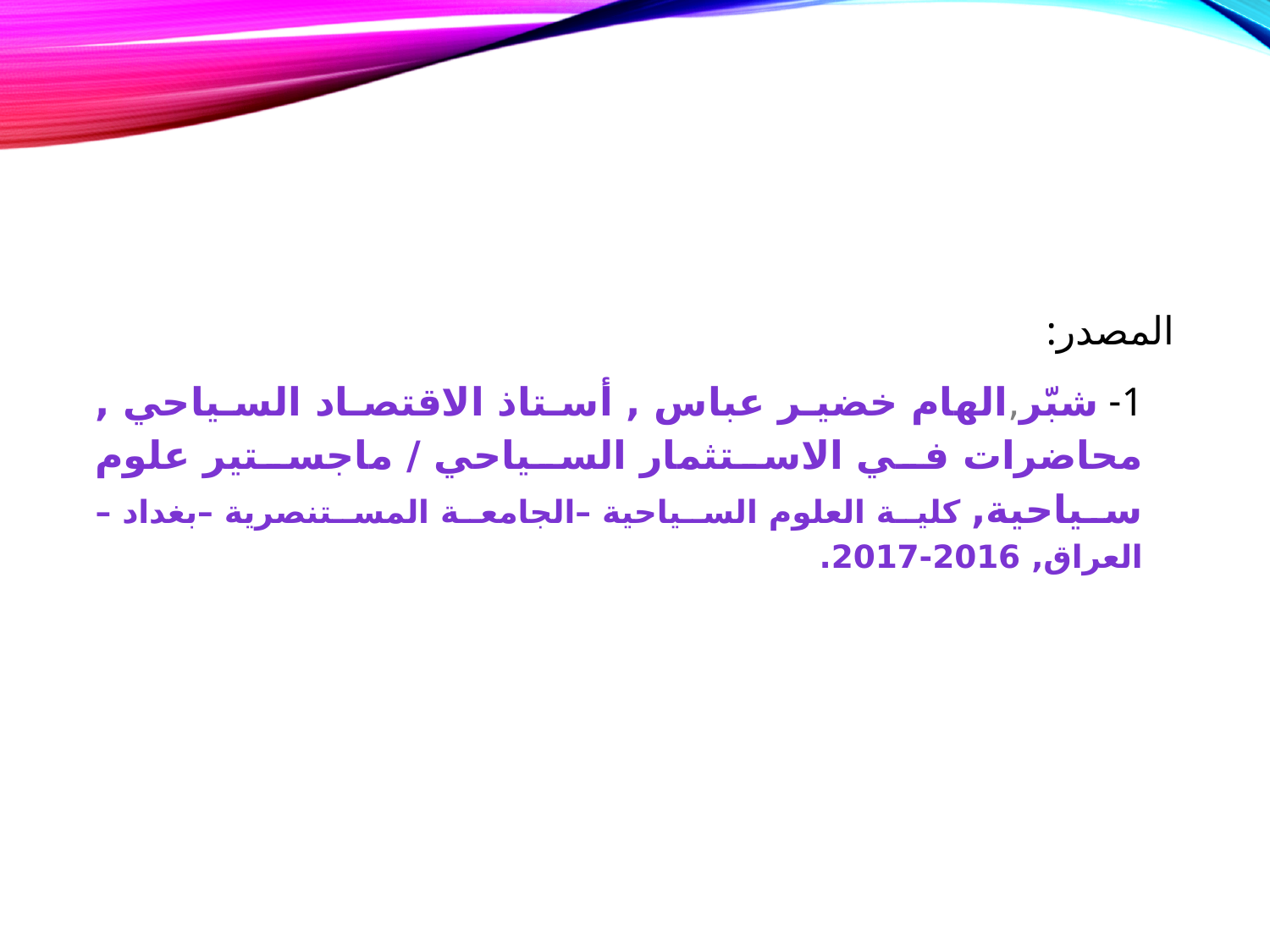

المصدر:
1- شبّر,الهام خضير عباس , أستاذ الاقتصاد السياحي , محاضرات في الاستثمار السياحي / ماجستير علوم سياحية, كلية العلوم السياحية –الجامعة المستنصرية –بغداد –العراق, 2016-2017.